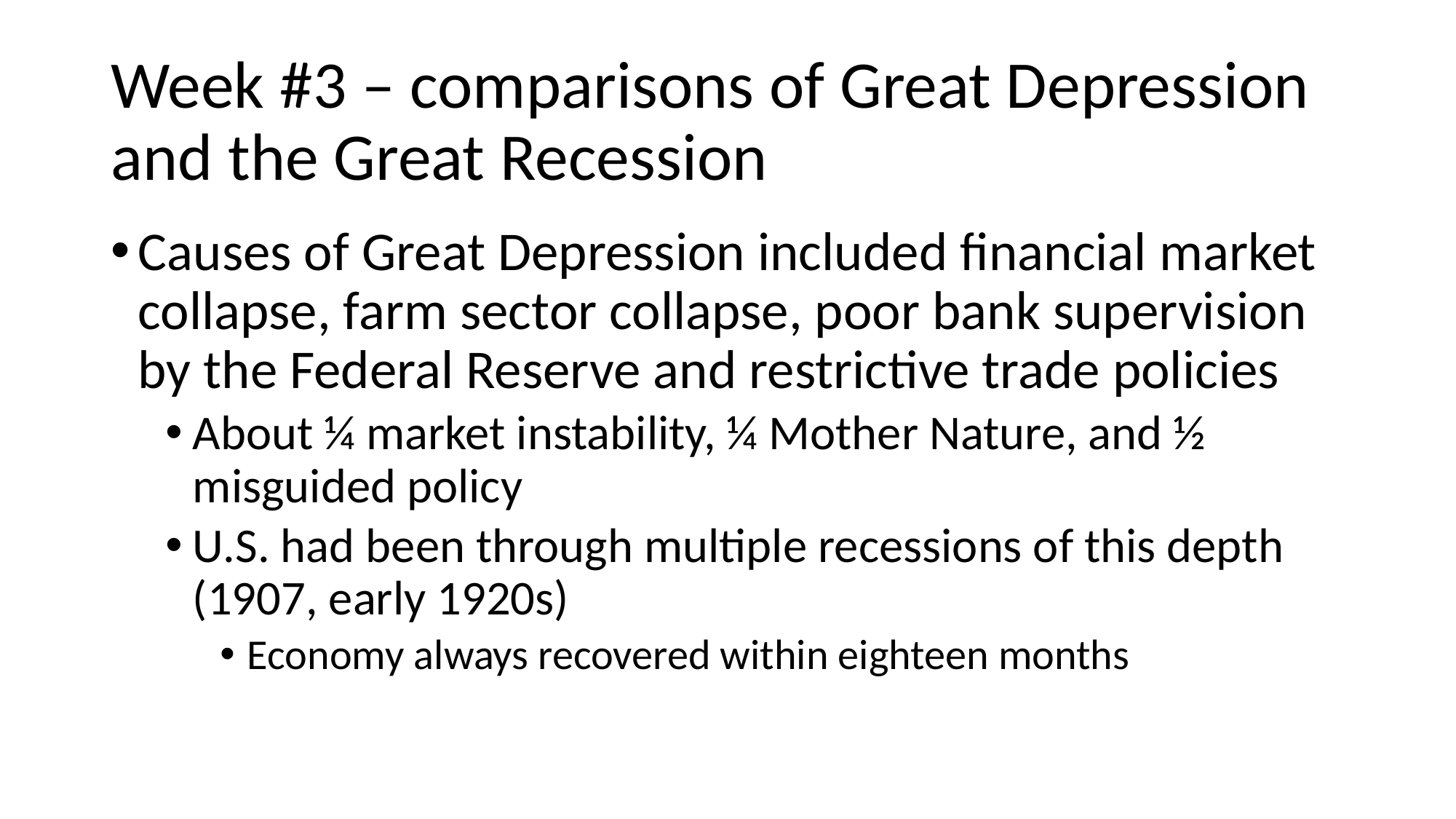

# Week #3 – comparisons of Great Depression and the Great Recession
Causes of Great Depression included financial market collapse, farm sector collapse, poor bank supervision by the Federal Reserve and restrictive trade policies
About ¼ market instability, ¼ Mother Nature, and ½ misguided policy
U.S. had been through multiple recessions of this depth (1907, early 1920s)
Economy always recovered within eighteen months